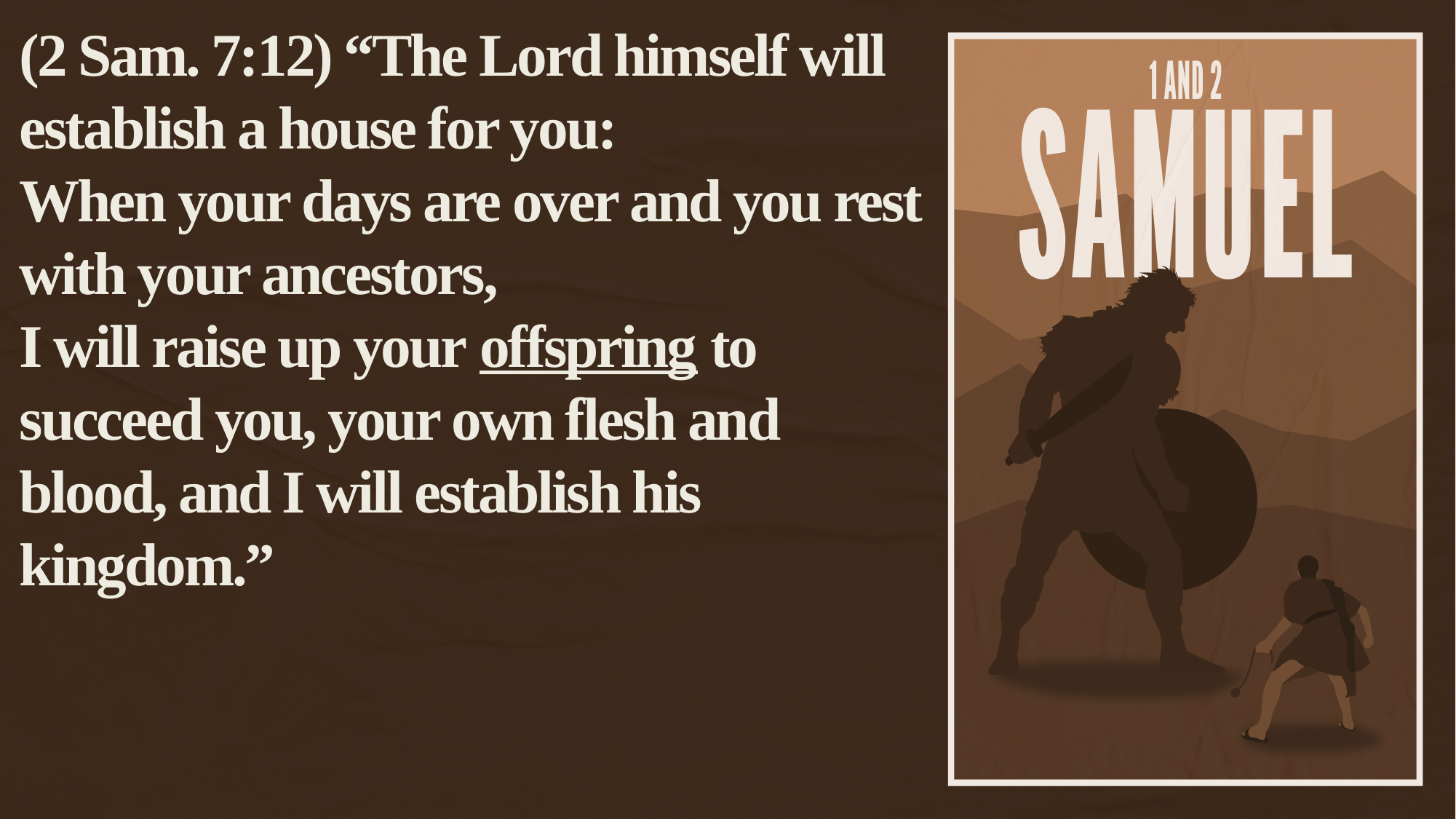

(2 Sam. 7:12) “The Lord himself will establish a house for you:
When your days are over and you rest with your ancestors,
I will raise up your offspring to succeed you, your own flesh and blood, and I will establish his kingdom.”